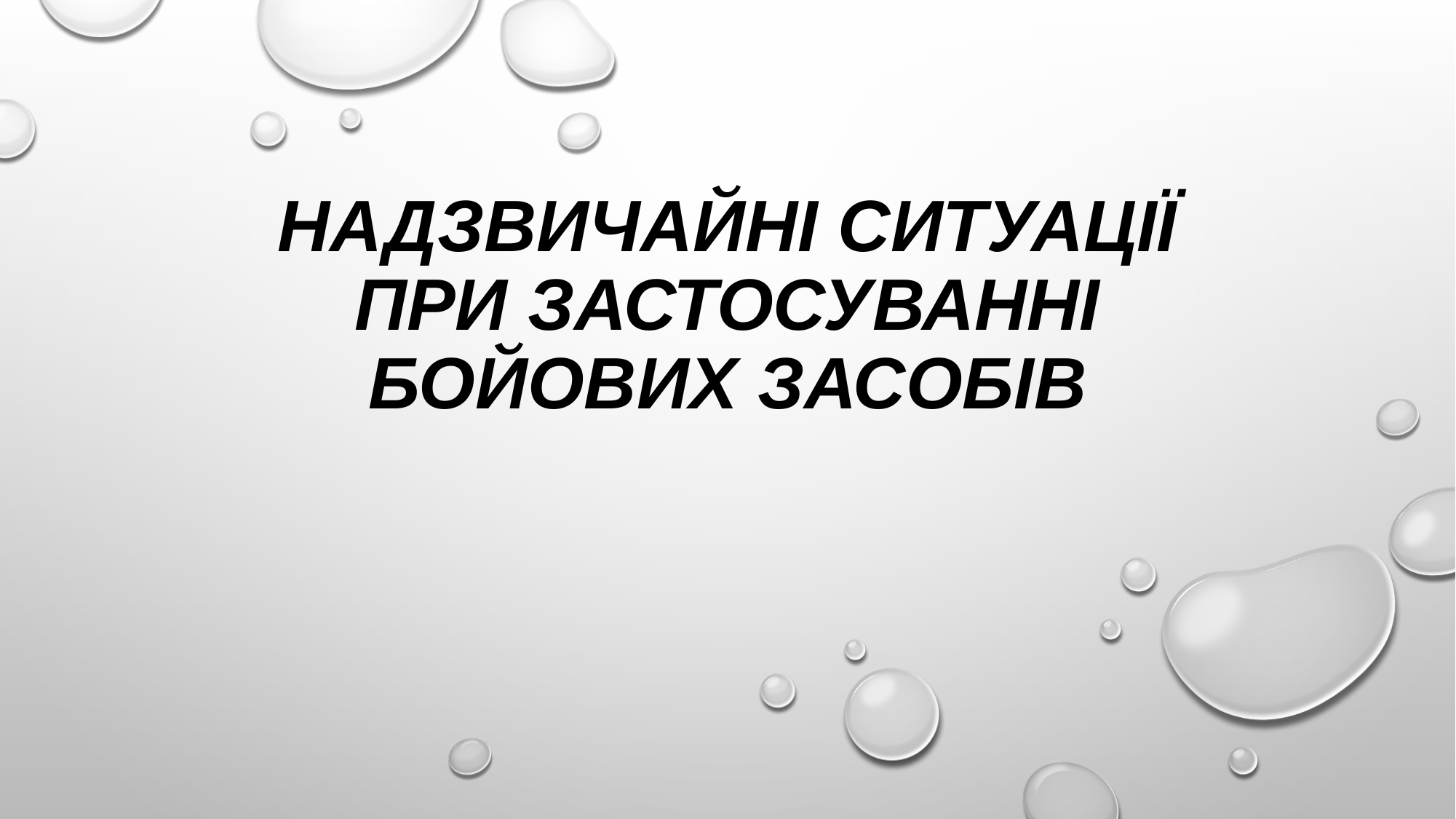

# Надзвичайні ситуації при застосуванні бойових засобів